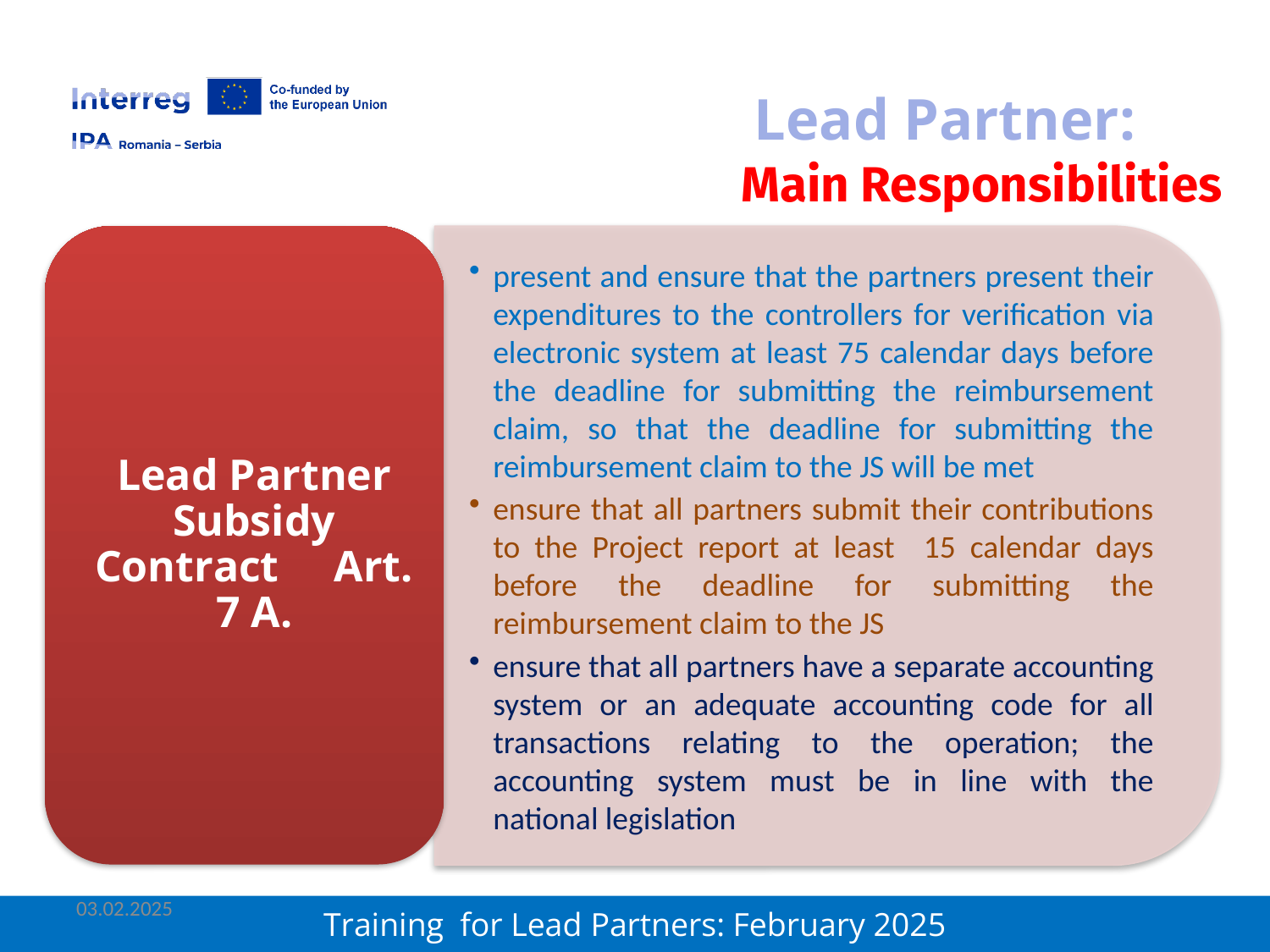

# Lead Partner:
Main Responsibilities
present and ensure that the partners present their expenditures to the controllers for verification via electronic system at least 75 calendar days before the deadline for submitting the reimbursement claim, so that the deadline for submitting the reimbursement claim to the JS will be met
ensure that all partners submit their contributions to the Project report at least  15 calendar days before the deadline for submitting the reimbursement claim to the JS
ensure that all partners have a separate accounting system or an adequate accounting code for all transactions relating to the operation; the accounting system must be in line with the national legislation
Lead Partner Subsidy Contract     Art. 7 A.
03.02.2025